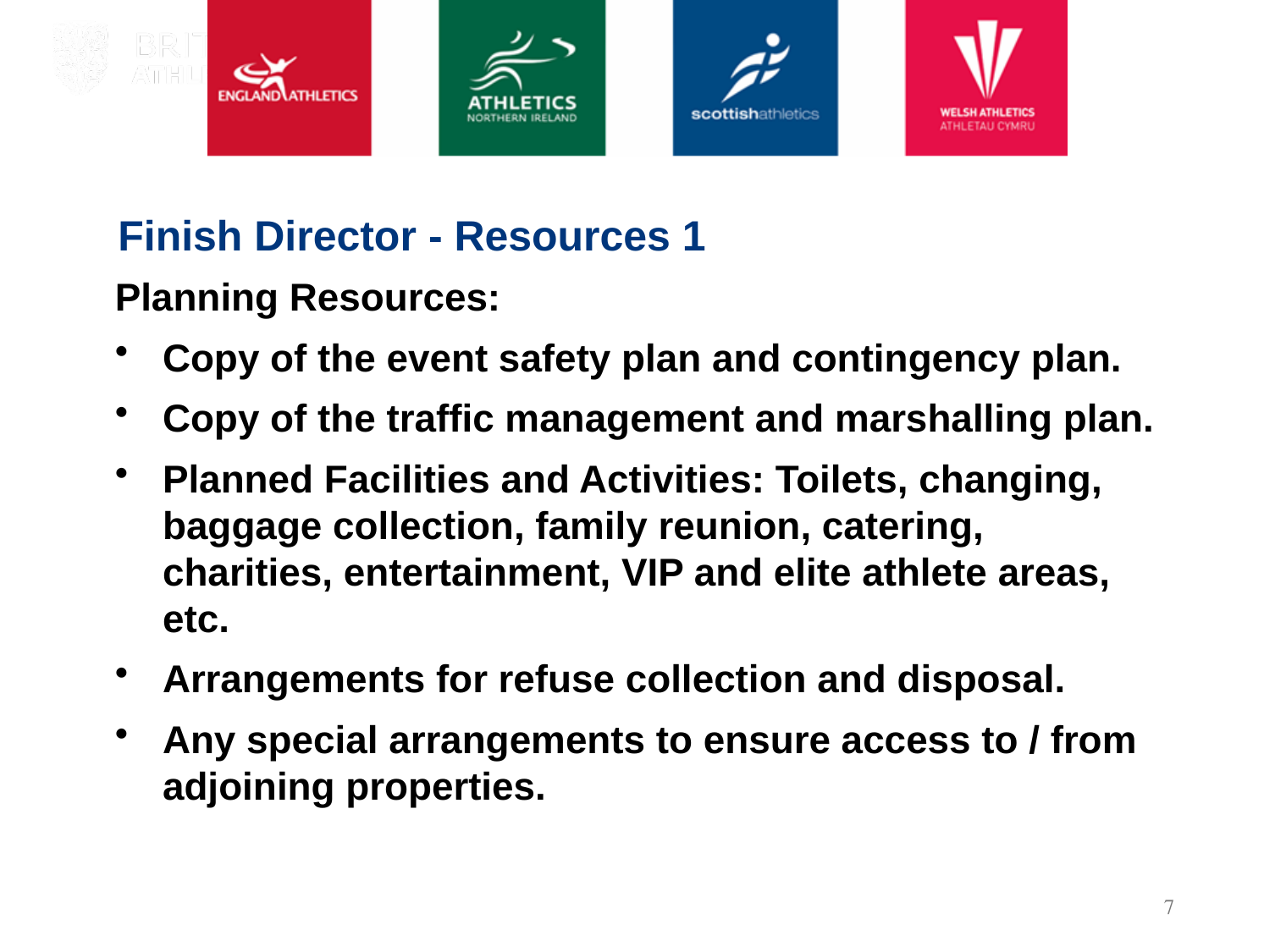

Finish Director - Resources 1
Planning Resources:
Copy of the event safety plan and contingency plan.
Copy of the traffic management and marshalling plan.
Planned Facilities and Activities: Toilets, changing, baggage collection, family reunion, catering, charities, entertainment, VIP and elite athlete areas, etc.
Arrangements for refuse collection and disposal.
Any special arrangements to ensure access to / from adjoining properties.
7